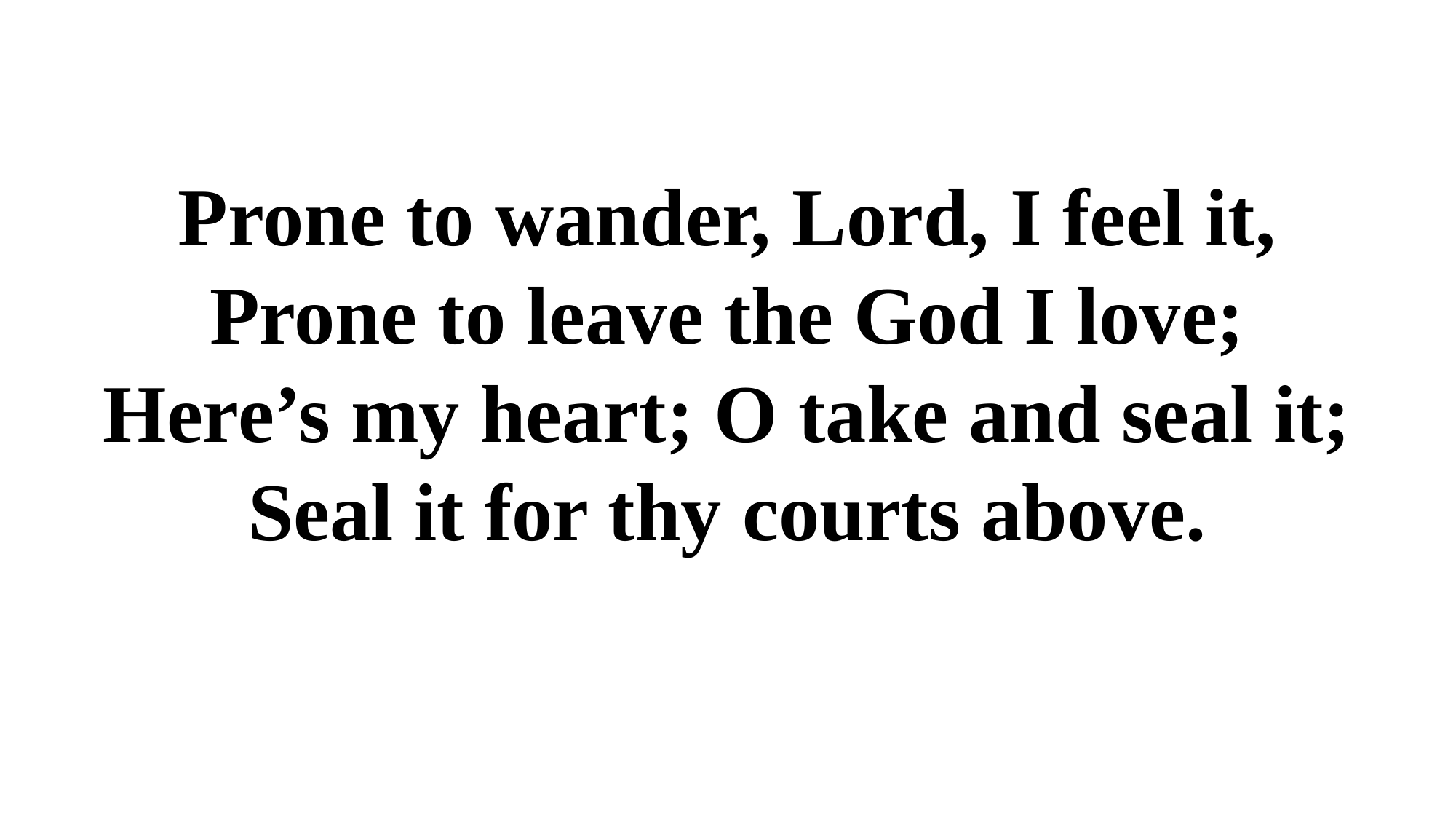

# Prone to wander, Lord, I feel it, Prone to leave the God I love; Here’s my heart; O take and seal it; Seal it for thy courts above.